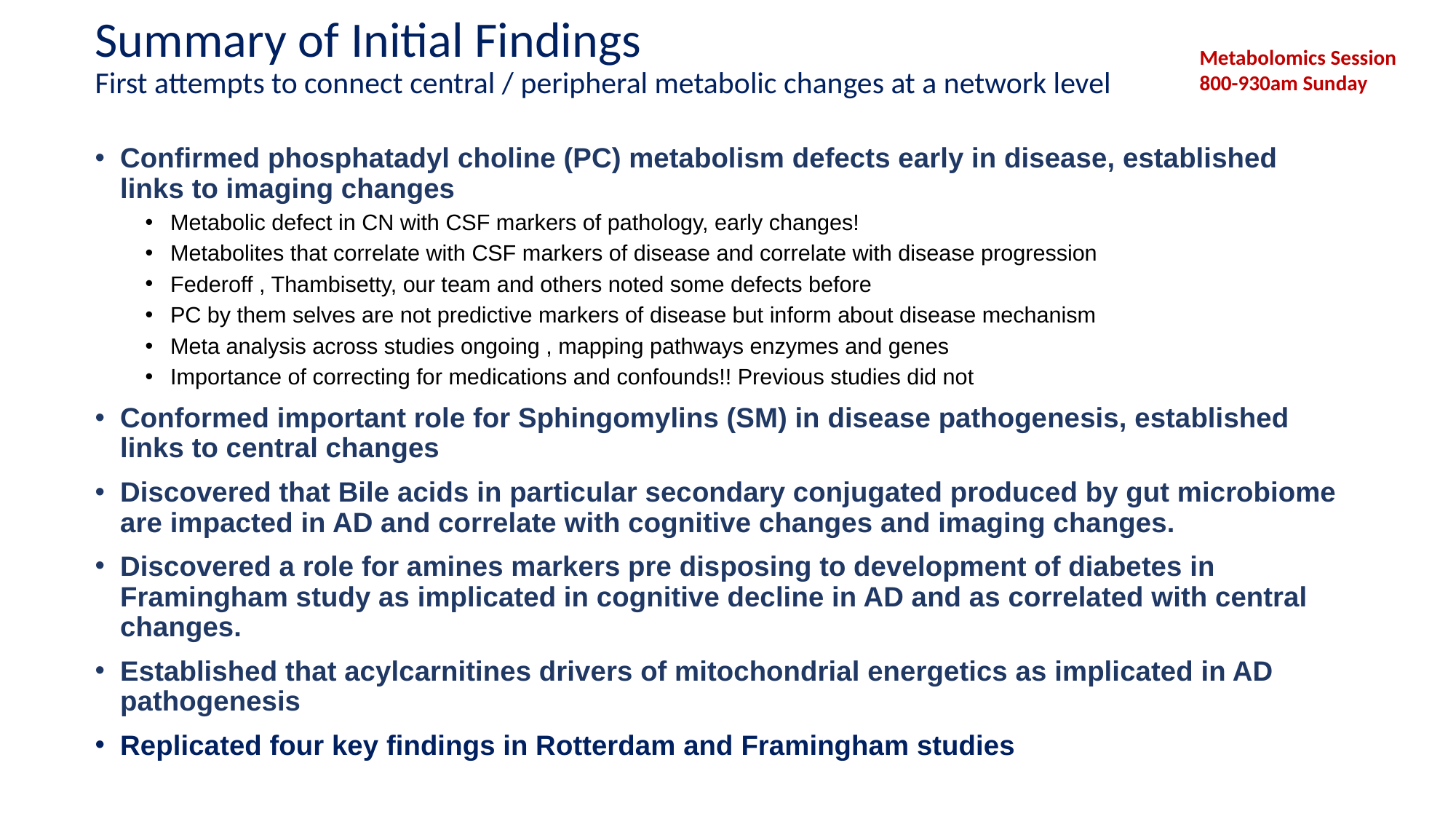

# Summary of Initial Findings First attempts to connect central / peripheral metabolic changes at a network level

Metabolomics Session
800-930am Sunday
Confirmed phosphatadyl choline (PC) metabolism defects early in disease, established links to imaging changes
Metabolic defect in CN with CSF markers of pathology, early changes!
Metabolites that correlate with CSF markers of disease and correlate with disease progression
Federoff , Thambisetty, our team and others noted some defects before
PC by them selves are not predictive markers of disease but inform about disease mechanism
Meta analysis across studies ongoing , mapping pathways enzymes and genes
Importance of correcting for medications and confounds!! Previous studies did not
Conformed important role for Sphingomylins (SM) in disease pathogenesis, established links to central changes
Discovered that Bile acids in particular secondary conjugated produced by gut microbiome are impacted in AD and correlate with cognitive changes and imaging changes.
Discovered a role for amines markers pre disposing to development of diabetes in Framingham study as implicated in cognitive decline in AD and as correlated with central changes.
Established that acylcarnitines drivers of mitochondrial energetics as implicated in AD pathogenesis
Replicated four key findings in Rotterdam and Framingham studies